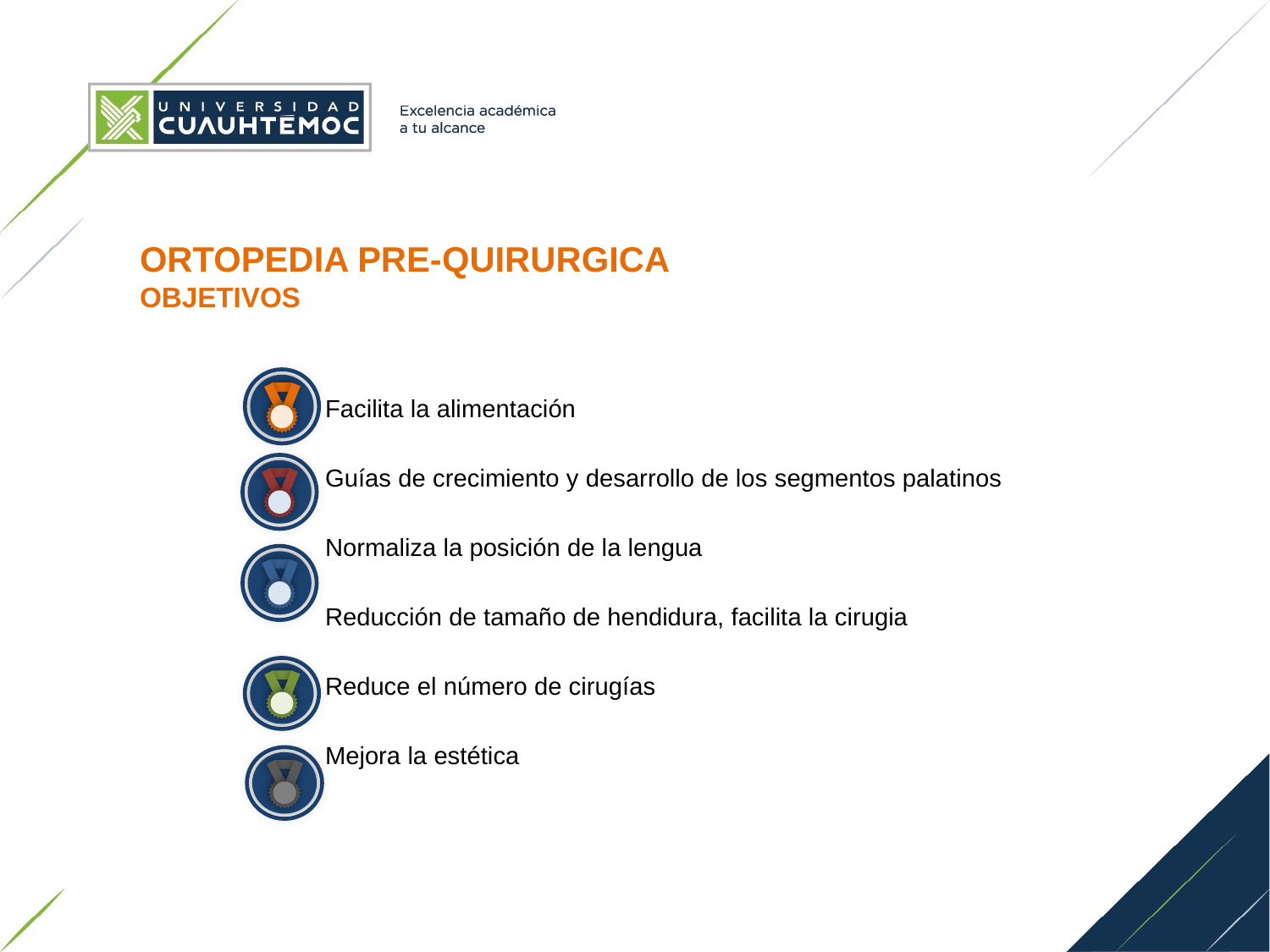

ORTOPEDIA PRE-QUIRURGICA
OBJETIVOS

Facilita la alimentación

Guías de crecimiento y desarrollo de los segmentos palatinos

Normaliza la posición de la lengua

Reducción de tamaño de hendidura, facilita la cirugia

Reduce el número de cirugías

Mejora la estética